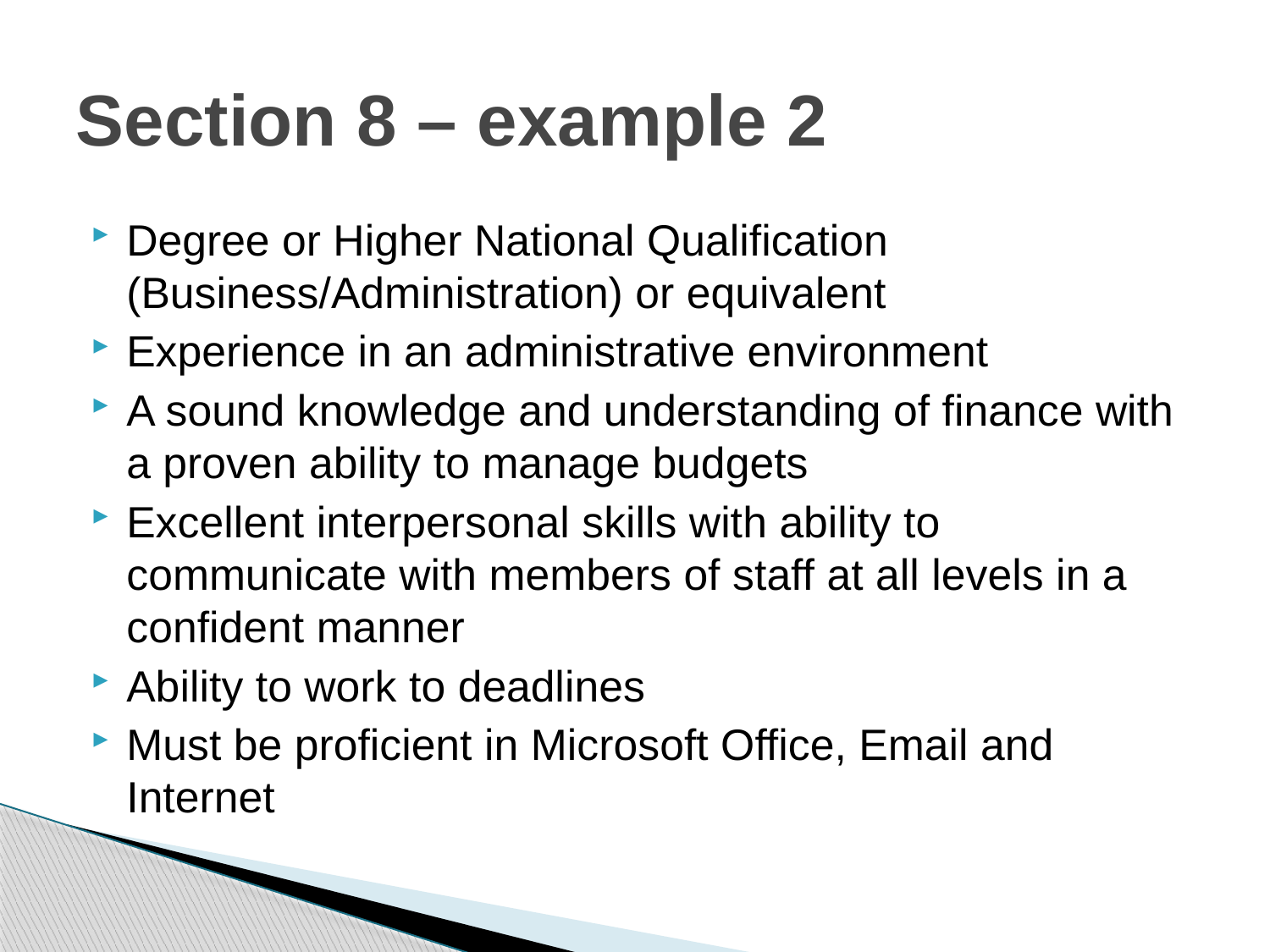

# Section 8 – example 2
Degree or Higher National Qualification (Business/Administration) or equivalent
Experience in an administrative environment
A sound knowledge and understanding of finance with a proven ability to manage budgets
Excellent interpersonal skills with ability to communicate with members of staff at all levels in a confident manner
Ability to work to deadlines
Must be proficient in Microsoft Office, Email and Internet